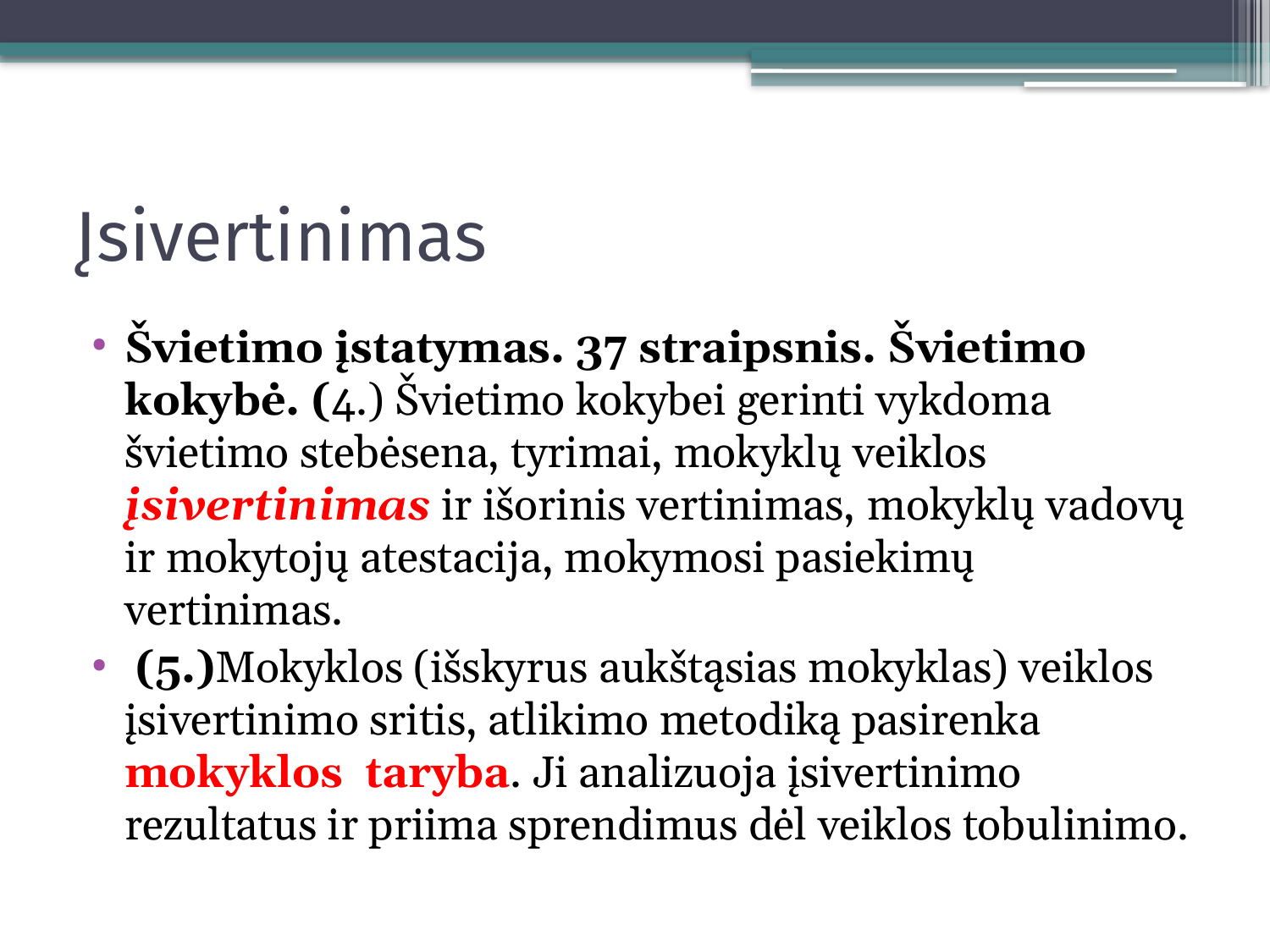

# Įsivertinimas
Švietimo įstatymas. 37 straipsnis. Švietimo kokybė. (4.) Švietimo kokybei gerinti vykdoma švietimo stebėsena, tyrimai, mokyklų veiklos įsivertinimas ir išorinis vertinimas, mokyklų vadovų ir mokytojų atestacija, mokymosi pasiekimų vertinimas.
 (5.)Mokyklos (išskyrus aukštąsias mokyklas) veiklos įsivertinimo sritis, atlikimo metodiką pasirenka mokyklos  taryba. Ji analizuoja įsivertinimo rezultatus ir priima sprendimus dėl veiklos tobulinimo.